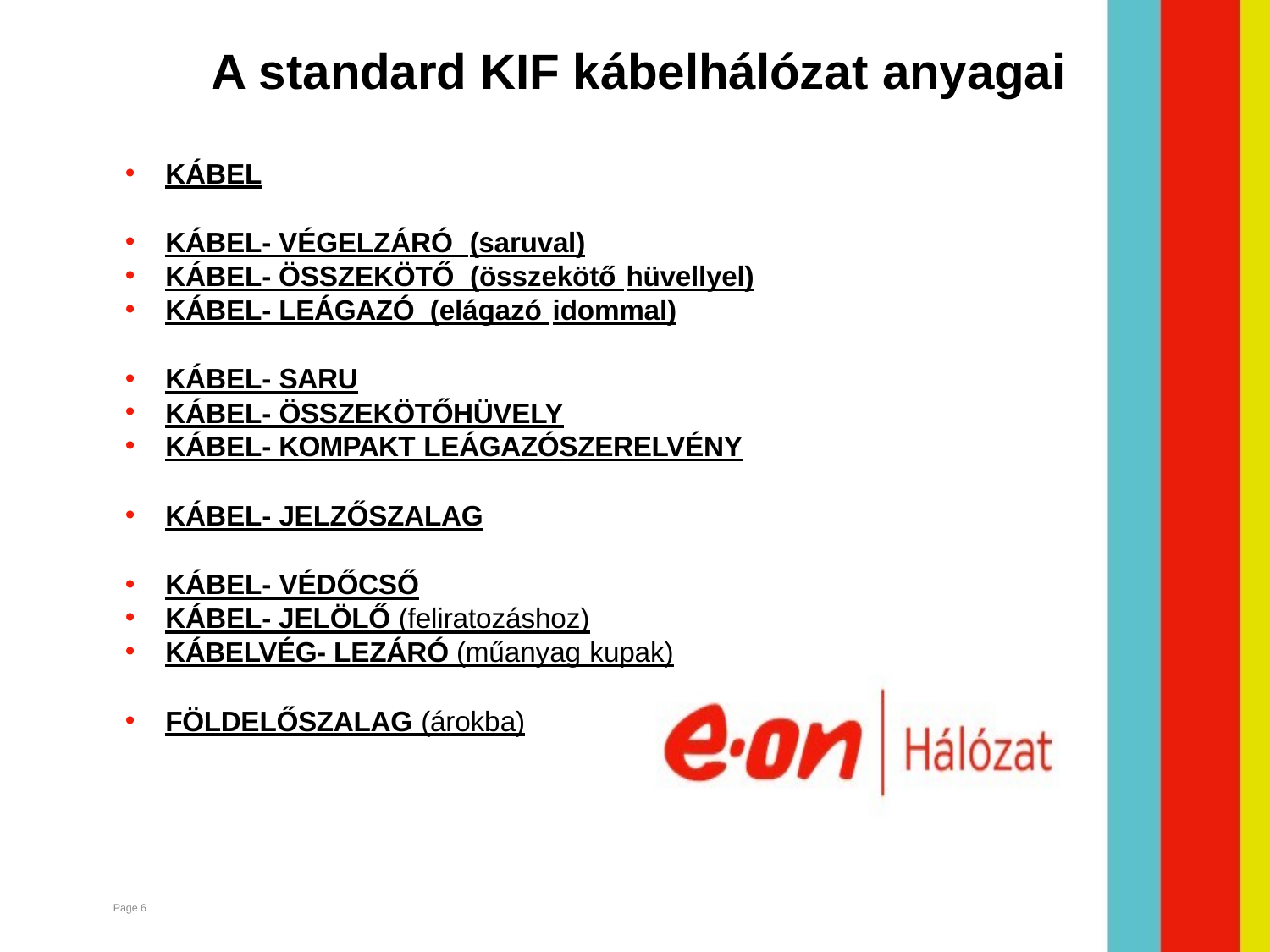

# A standard KIF kábelhálózat anyagai
KÁBEL

KÁBEL- VÉGELZÁRÓ  (saruval)
KÁBEL- ÖSSZEKÖTŐ  (összekötő hüvellyel)
KÁBEL- LEÁGAZÓ  (elágazó idommal)

KÁBEL- SARU
KÁBEL- ÖSSZEKÖTŐHÜVELY
KÁBEL- KOMPAKT LEÁGAZÓSZERELVÉNY

KÁBEL- JELZŐSZALAG

KÁBEL- VÉDŐCSŐ
KÁBEL- JELÖLŐ (feliratozáshoz)
KÁBELVÉG- LEZÁRÓ (műanyag kupak)

FÖLDELŐSZALAG (árokba)
Page 6